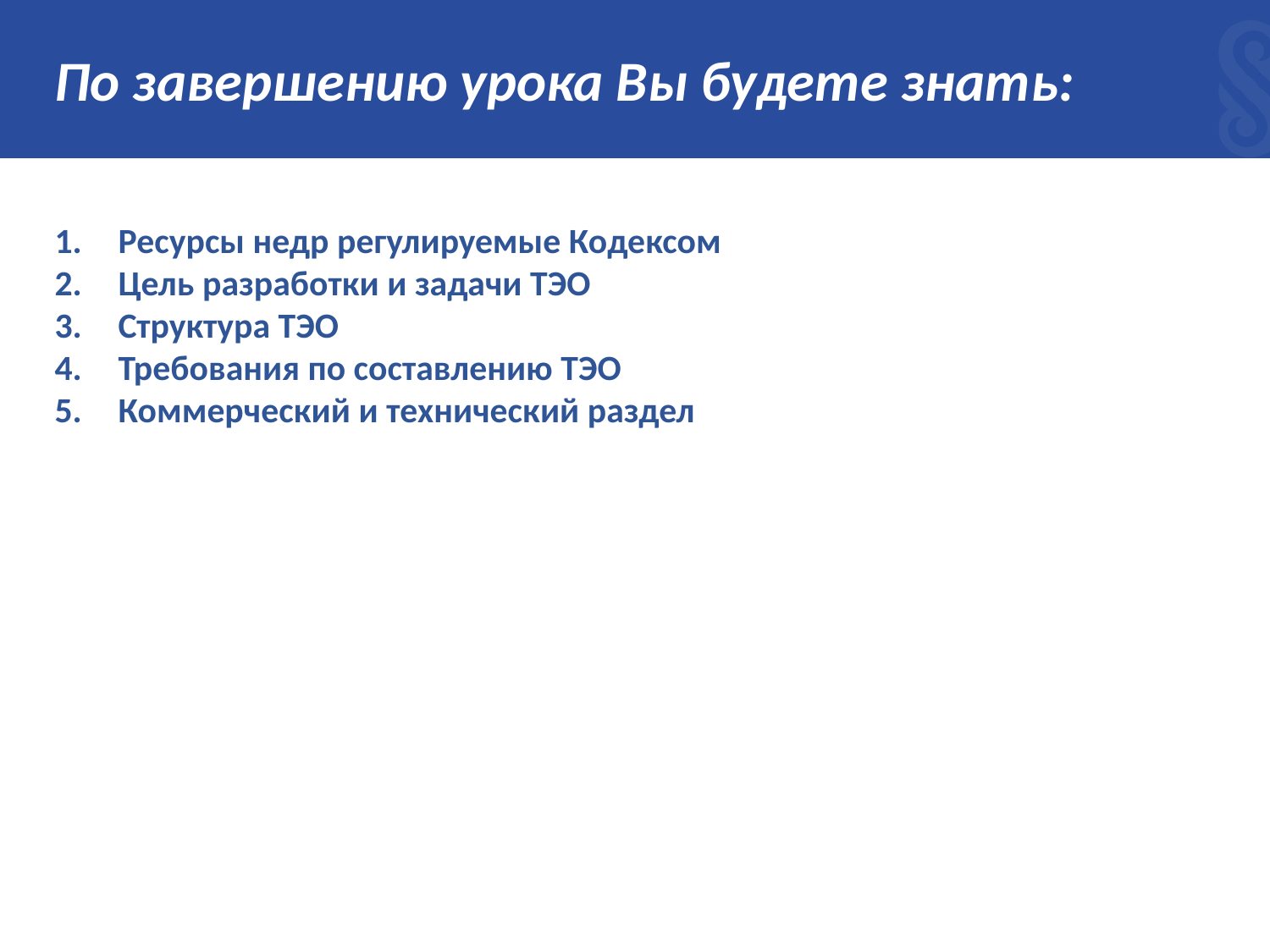

# По завершению урока Вы будете знать:
Ресурсы недр регулируемые Кодексом
Цель разработки и задачи ТЭО
Структура ТЭО
Требования по составлению ТЭО
Коммерческий и технический раздел